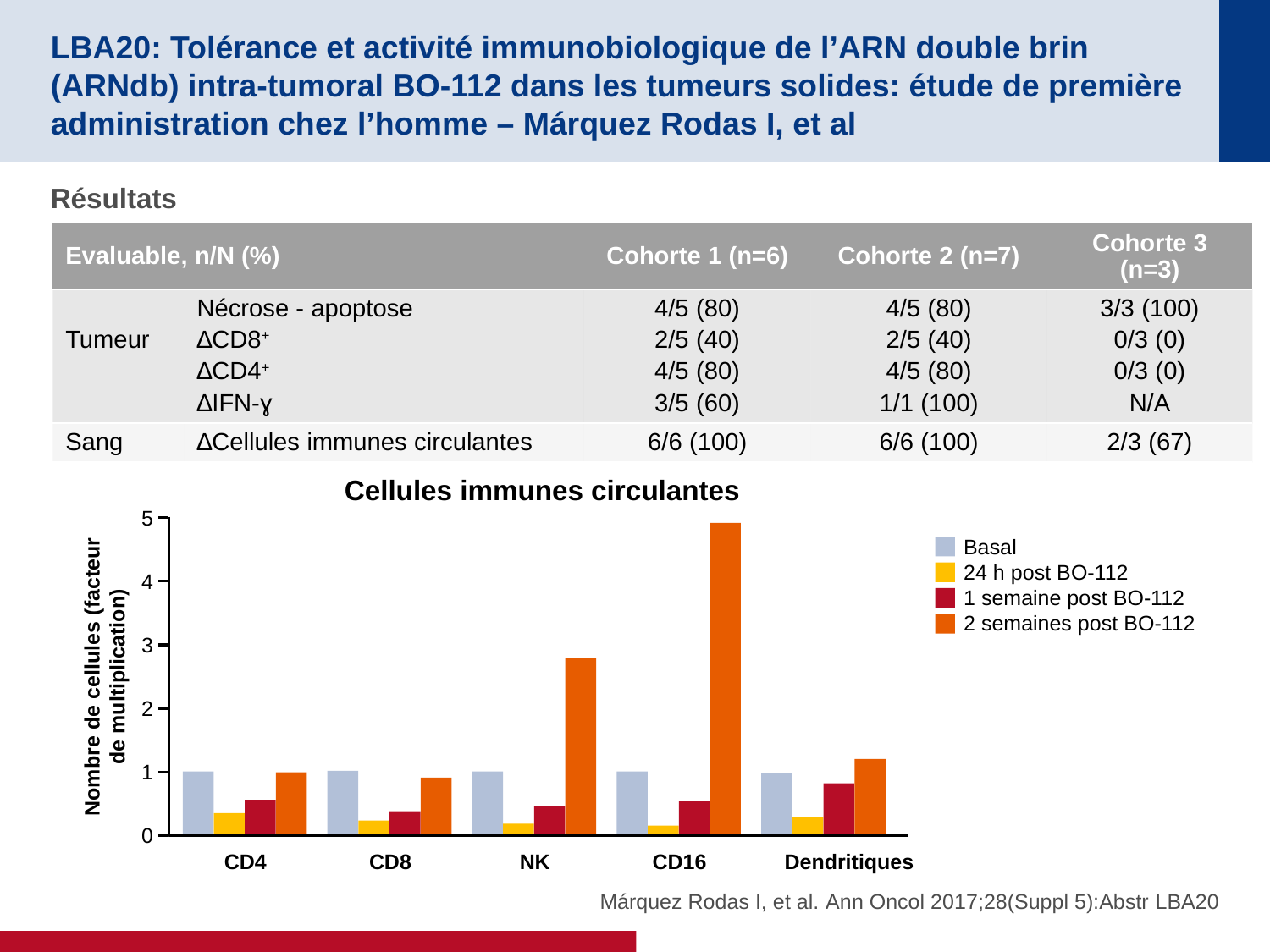

# LBA20: Tolérance et activité immunobiologique de l’ARN double brin (ARNdb) intra-tumoral BO-112 dans les tumeurs solides: étude de première administration chez l’homme – Márquez Rodas I, et al
Résultats

| Evaluable, n/N (%) |  | Cohorte 1 (n=6) | Cohorte 2 (n=7) | Cohorte 3 (n=3) |
| --- | --- | --- | --- | --- |
| Tumeur | Nécrose - apoptose ∆CD8+ ∆CD4+ ∆IFN-ɣ | 4/5 (80) 2/5 (40) 4/5 (80) 3/5 (60) | 4/5 (80) 2/5 (40) 4/5 (80) 1/1 (100) | 3/3 (100) 0/3 (0) 0/3 (0) N/A |
| Sang | ∆Cellules immunes circulantes | 6/6 (100) | 6/6 (100) | 2/3 (67) |
 Cellules immunes circulantes
5

Basal
24 h post BO-112
1 semaine post BO-112
2 semaines post BO-112

4

3
Nombre de cellules (facteur de multiplication)

2
1

0

CD4
CD8
NK
CD16
Dendritiques
Márquez Rodas I, et al. Ann Oncol 2017;28(Suppl 5):Abstr LBA20